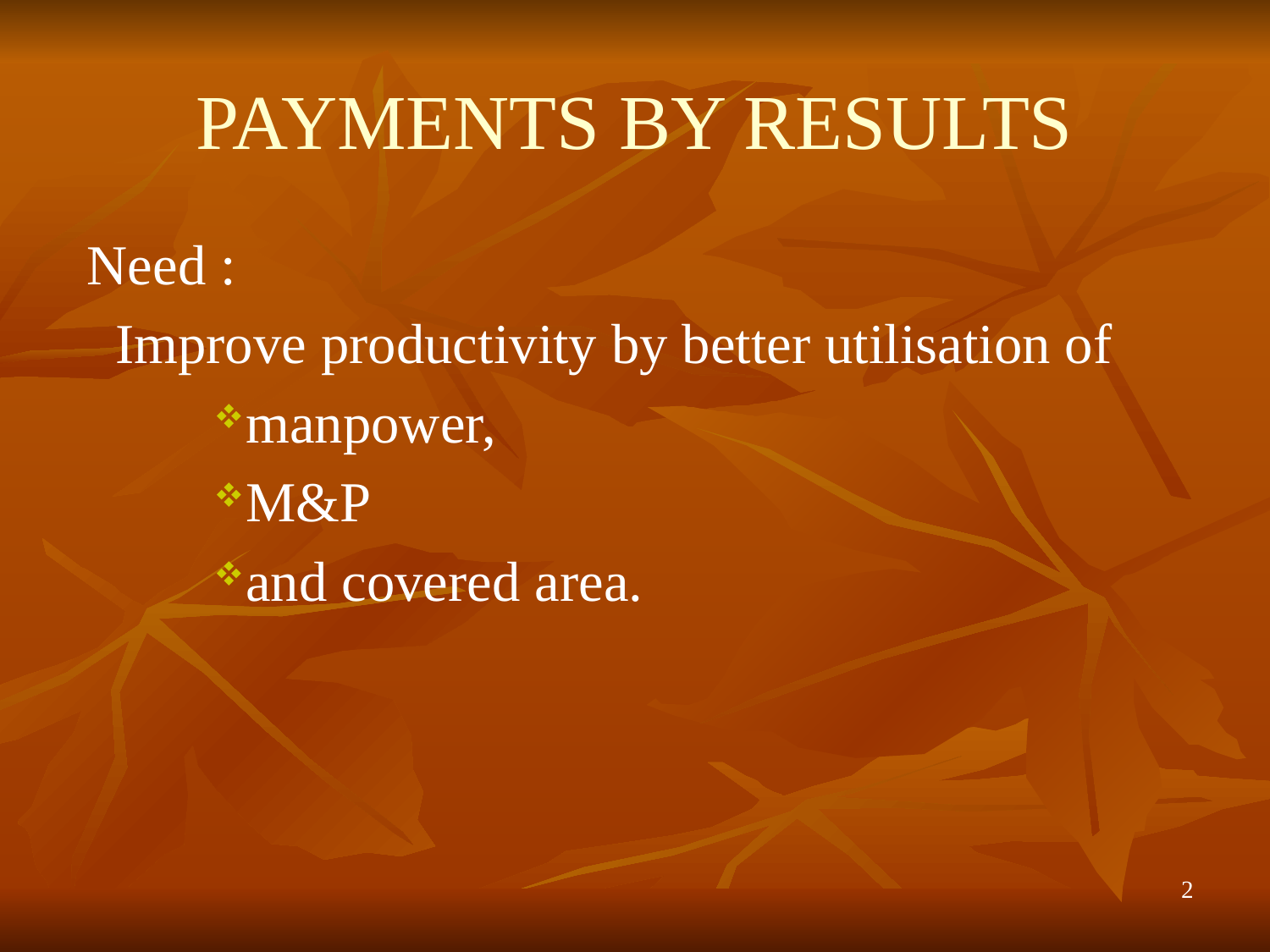

# PAYMENTS BY RESULTS
Need :
  Improve productivity by better utilisation of
manpower,
M&P
and covered area.
2